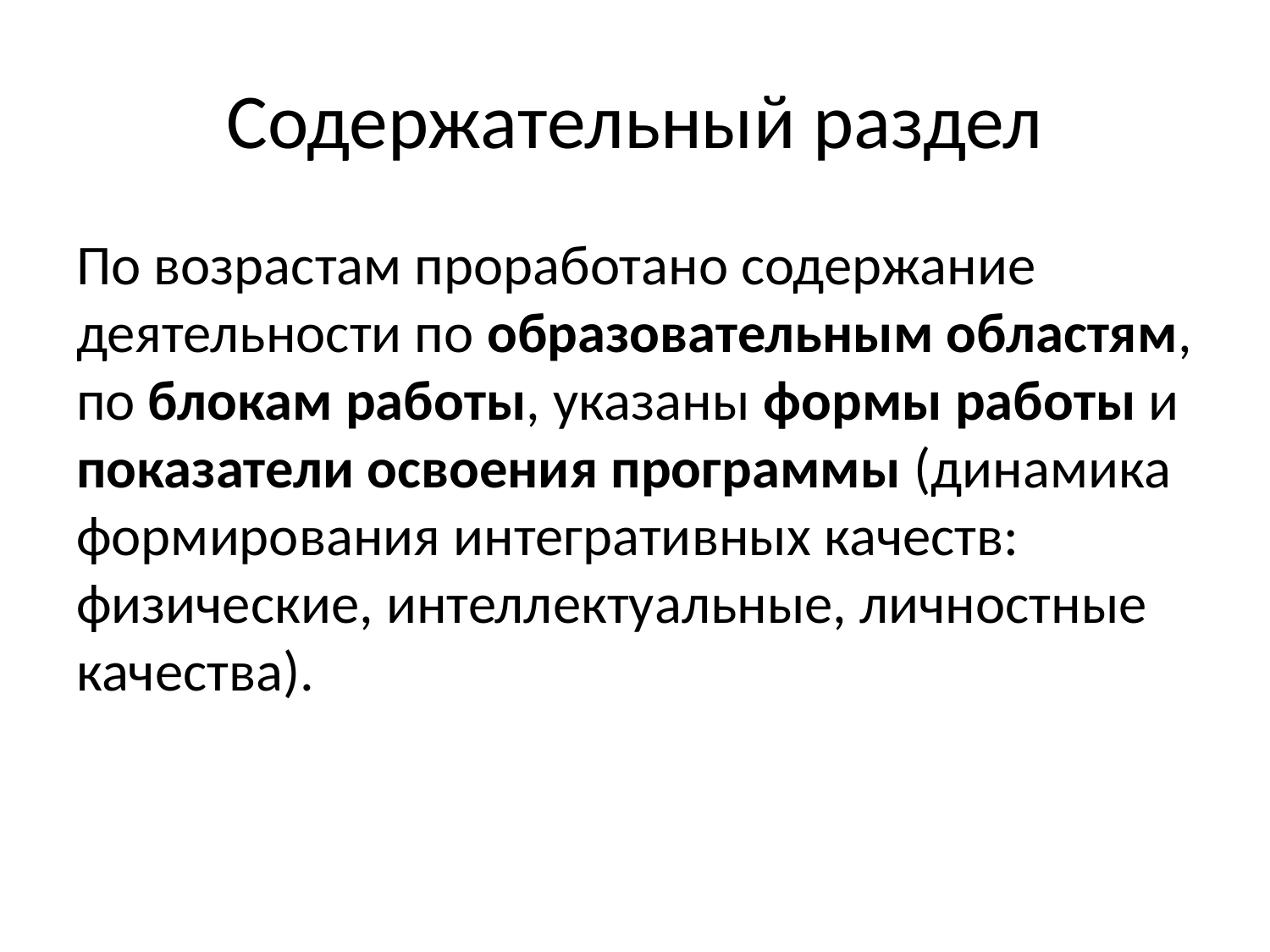

# Содержательный раздел
По возрастам проработано содержание деятельности по образовательным областям, по блокам работы, указаны формы работы и показатели освоения программы (динамика формирования интегративных качеств: физические, интеллектуальные, личностные качества).